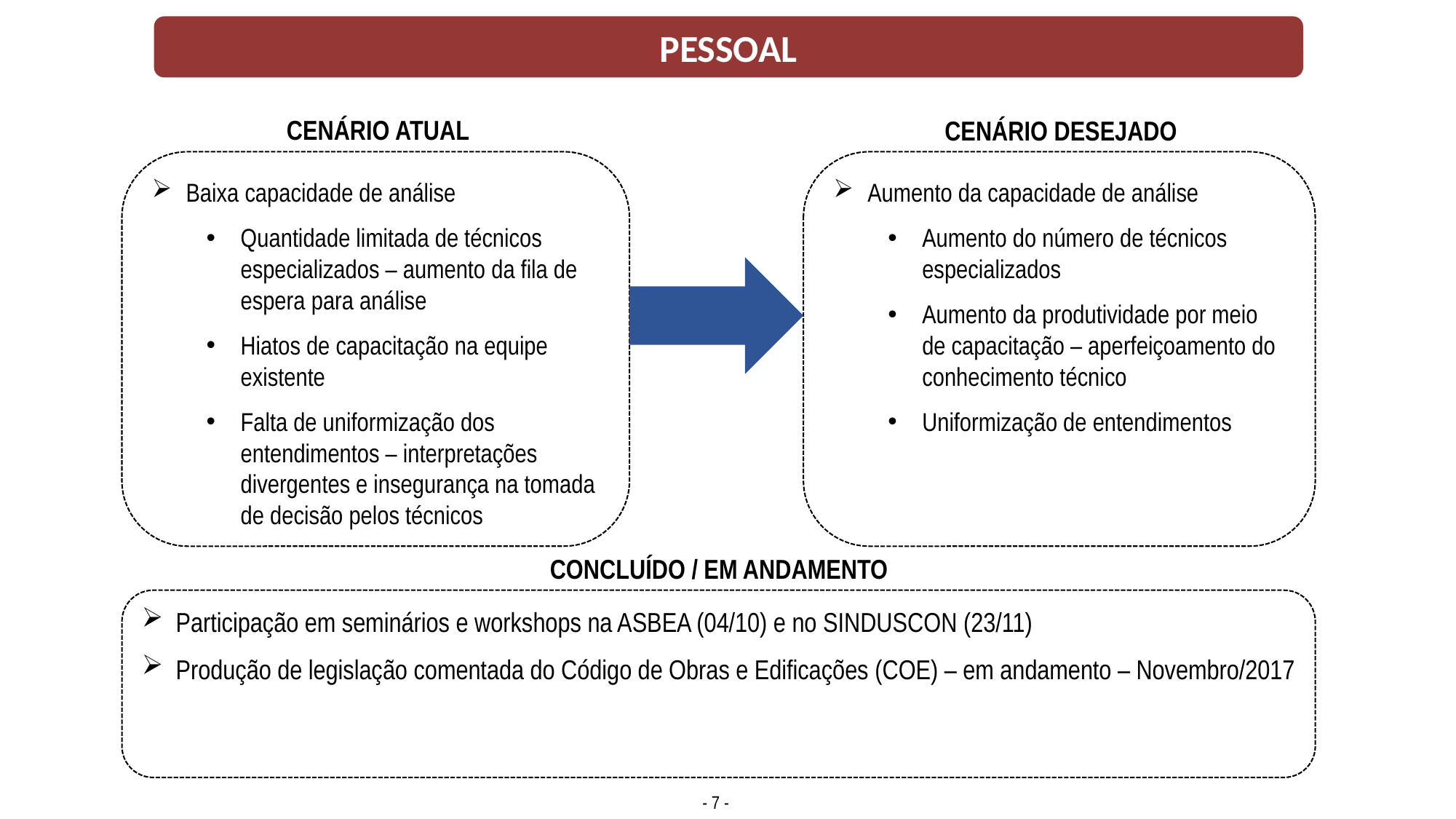

PESSOAL
CENÁRIO ATUAL
CENÁRIO DESEJADO
Baixa capacidade de análise

Quantidade limitada de técnicos especializados – aumento da fila de espera para análise

Hiatos de capacitação na equipe existente

Falta de uniformização dos entendimentos – interpretações divergentes e insegurança na tomada de decisão pelos técnicos
Aumento da capacidade de análise

Aumento do número de técnicos especializados

Aumento da produtividade por meio de capacitação – aperfeiçoamento do conhecimento técnico

Uniformização de entendimentos

CONCLUÍDO / EM ANDAMENTO
Participação em seminários e workshops na ASBEA (04/10) e no SINDUSCON (23/11)

Produção de legislação comentada do Código de Obras e Edificações (COE) – em andamento – Novembro/2017